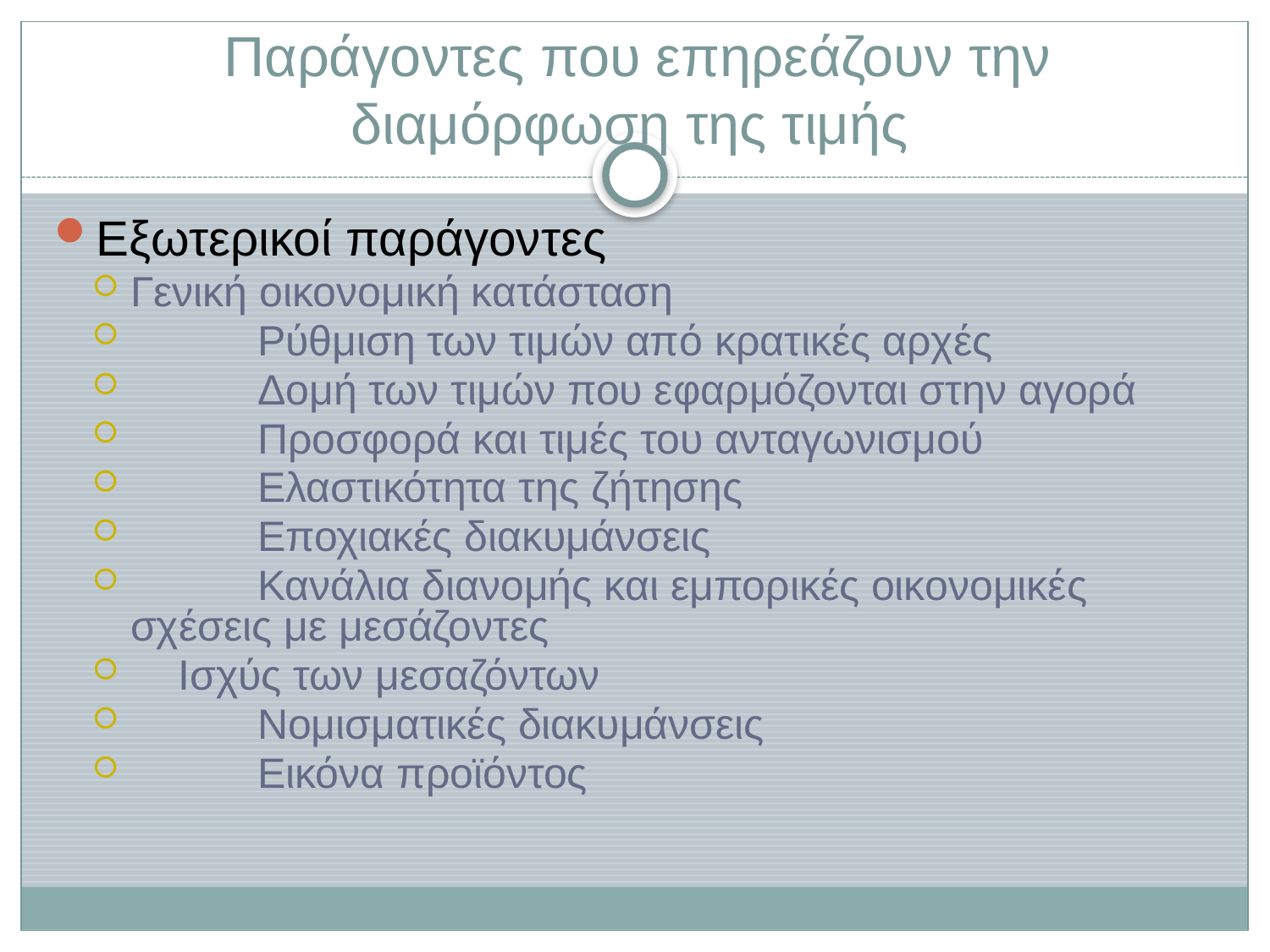

# Παράγοντες που επηρεάζουν την διαμόρφωση της τιμής
Εξωτερικοί παράγοντες
Γενική οικονομική κατάσταση
	Ρύθμιση των τιμών από κρατικές αρχές
	Δομή των τιμών που εφαρμόζονται στην αγορά
	Προσφορά και τιμές του ανταγωνισμού
	Ελαστικότητα της ζήτησης
	Εποχιακές διακυμάνσεις
	Κανάλια διανομής και εμπορικές οικονομικές σχέσεις με μεσάζοντες
    Ισχύς των μεσαζόντων
	Νομισματικές διακυμάνσεις
	Εικόνα προϊόντος